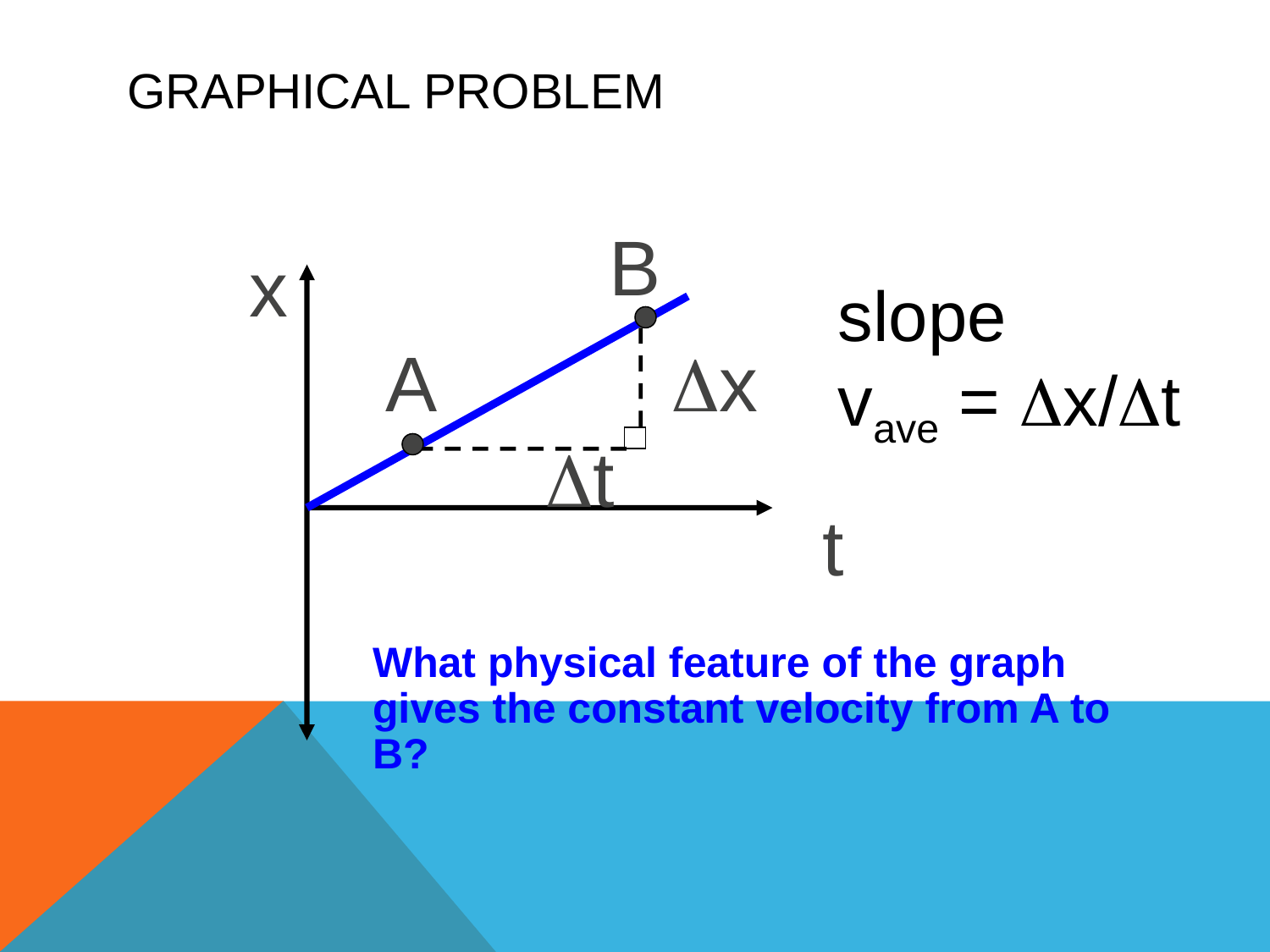

# Graphical Problem
B

A

x

t

slope
vave = Δx/Δt

Δx

Δt

What physical feature of the graph gives the constant velocity from A to B?